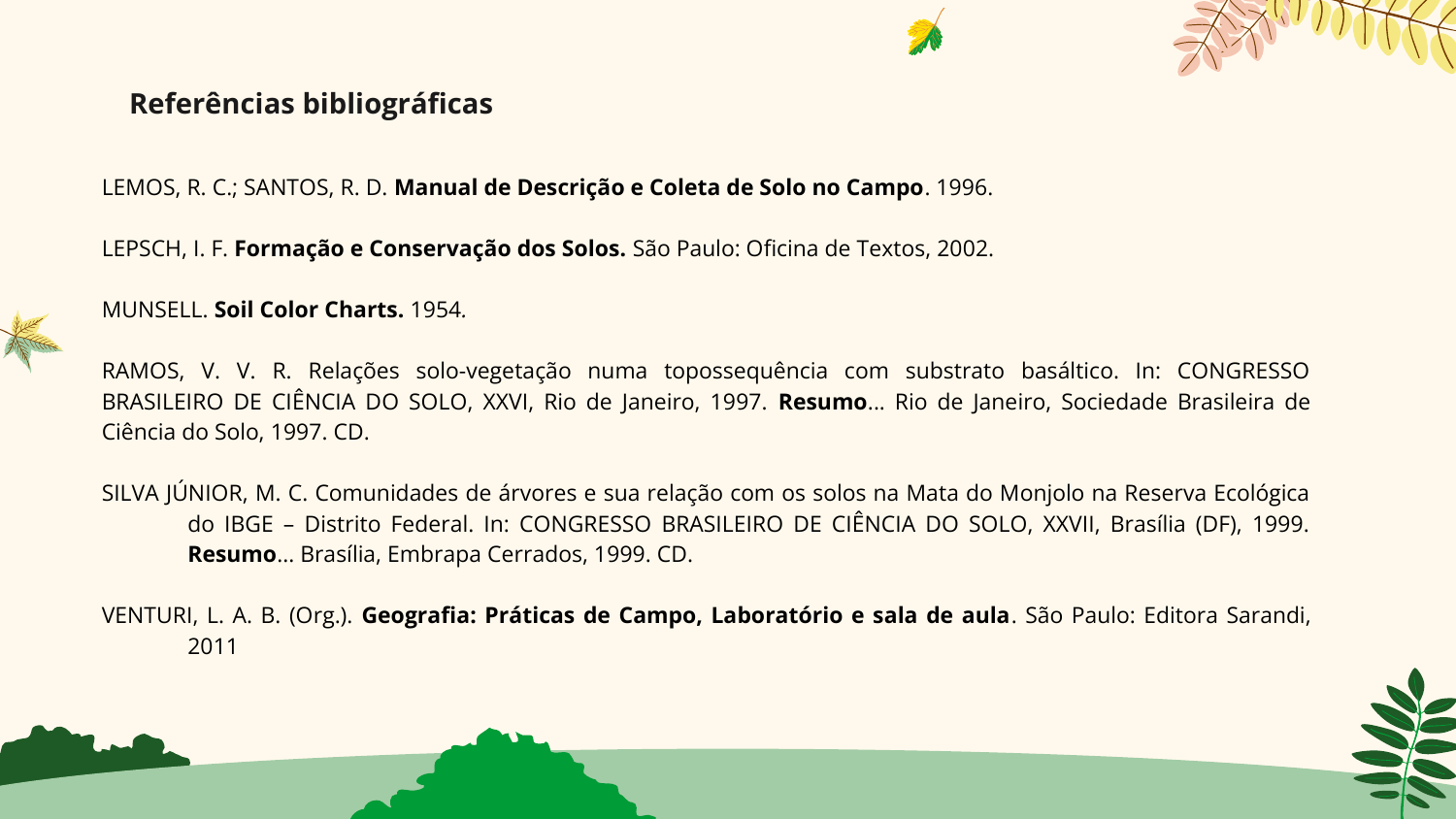

# Referências bibliográficas
LEMOS, R. C.; SANTOS, R. D. Manual de Descrição e Coleta de Solo no Campo. 1996.

LEPSCH, I. F. Formação e Conservação dos Solos. São Paulo: Oficina de Textos, 2002.

MUNSELL. Soil Color Charts. 1954.

RAMOS, V. V. R. Relações solo-vegetação numa topossequência com substrato basáltico. In: CONGRESSO BRASILEIRO DE CIÊNCIA DO SOLO, XXVI, Rio de Janeiro, 1997. Resumo... Rio de Janeiro, Sociedade Brasileira de Ciência do Solo, 1997. CD.

SILVA JÚNIOR, M. C. Comunidades de árvores e sua relação com os solos na Mata do Monjolo na Reserva Ecológica do IBGE – Distrito Federal. In: CONGRESSO BRASILEIRO DE CIÊNCIA DO SOLO, XXVII, Brasília (DF), 1999. Resumo... Brasília, Embrapa Cerrados, 1999. CD.

VENTURI, L. A. B. (Org.). Geografia: Práticas de Campo, Laboratório e sala de aula. São Paulo: Editora Sarandi, 2011